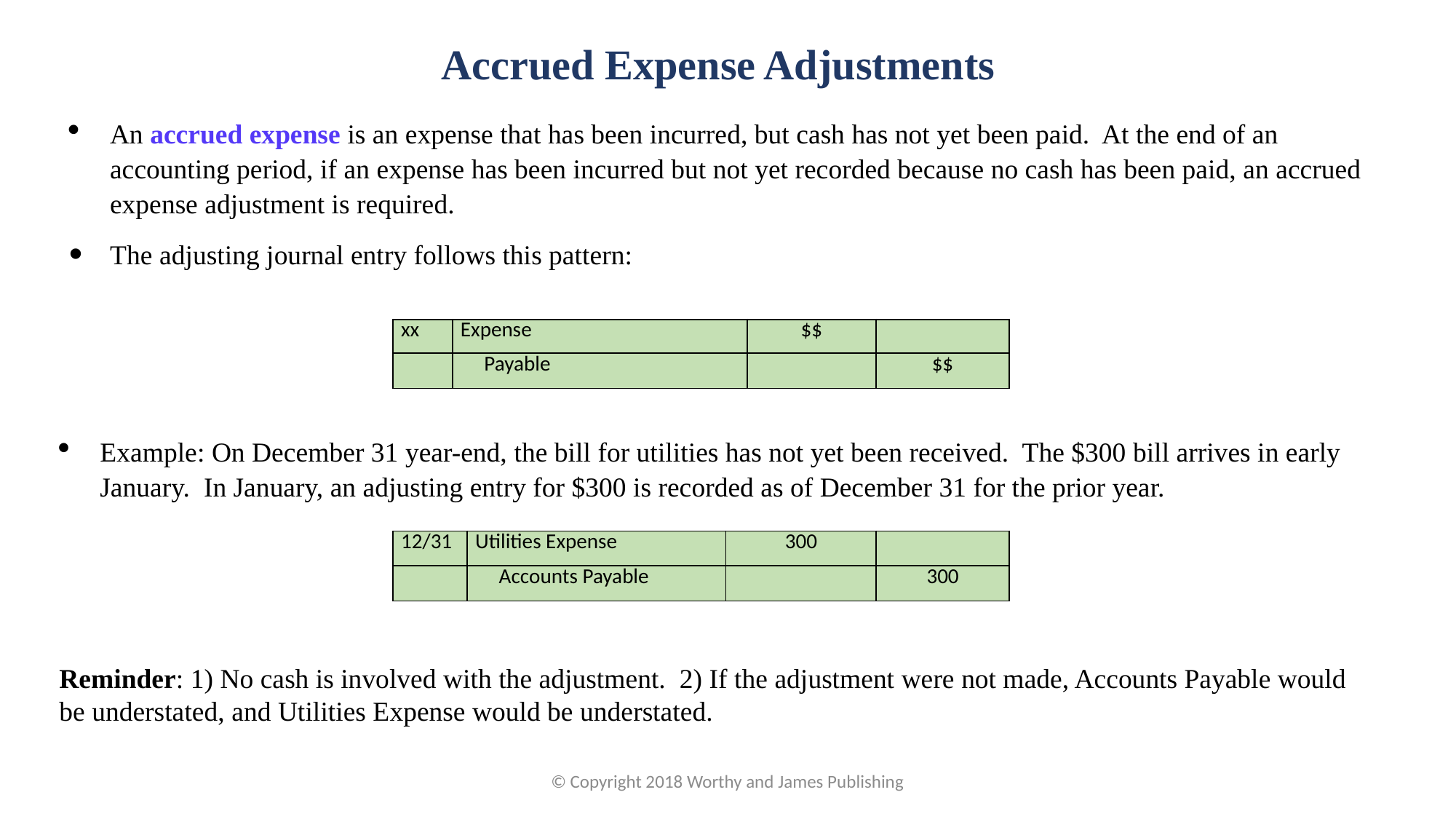

Accrued Expense Adjustments
An accrued expense is an expense that has been incurred, but cash has not yet been paid.  At the end of an accounting period, if an expense has been incurred but not yet recorded because no cash has been paid, an accrued expense adjustment is required.
 The adjusting journal entry follows this pattern:
| xx | Expense | $$ |  |
| --- | --- | --- | --- |
|  | Payable |  | $$ |
Example: On December 31 year-end, the bill for utilities has not yet been received.  The $300 bill arrives in early January.  In January, an adjusting entry for $300 is recorded as of December 31 for the prior year.
| 12/31 | Utilities Expense | 300 |  |
| --- | --- | --- | --- |
|  | Accounts Payable |  | 300 |
Reminder: 1) No cash is involved with the adjustment.  2) If the adjustment were not made, Accounts Payable would be understated, and Utilities Expense would be understated.

© Copyright 2018 Worthy and James Publishing